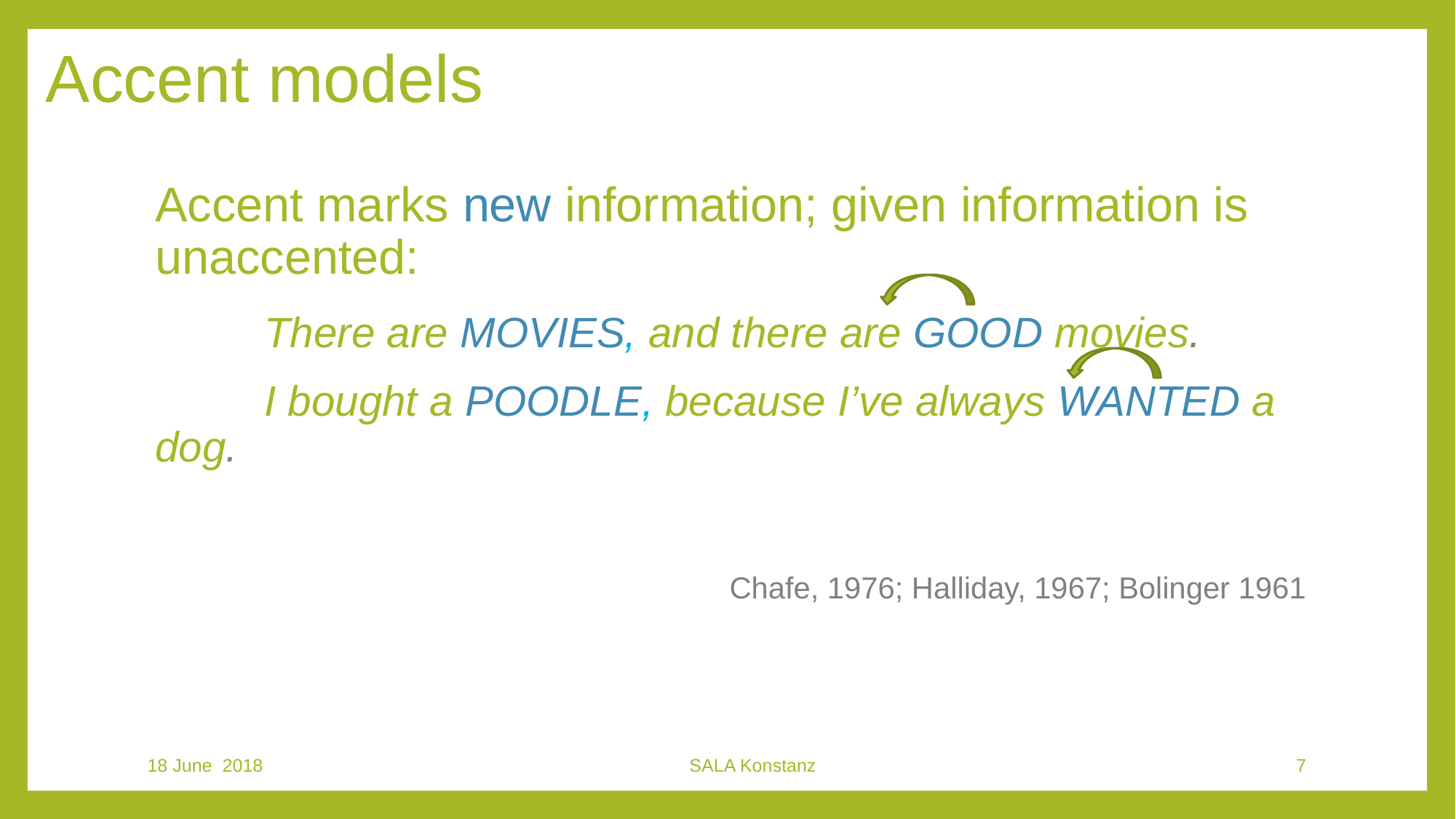

# Accent models
Accent marks new information; given information is unaccented:
 	There are MOVIES, and there are GOOD movies.
	I bought a POODLE, because I’ve always WANTED a dog.

Chafe, 1976; Halliday, 1967; Bolinger 1961

18 June  2018
SALA Konstanz
7